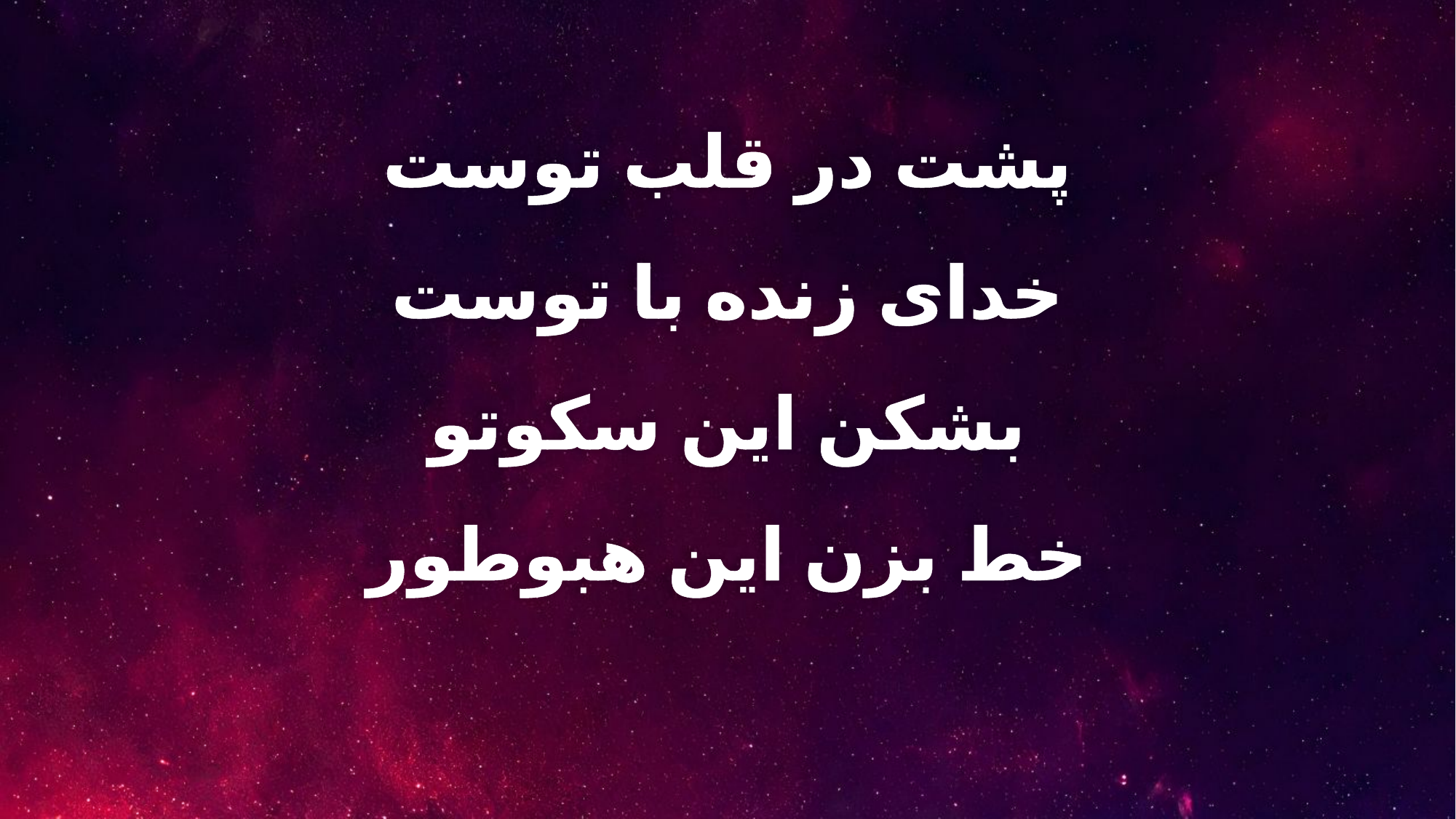

پشت در قلب توست
خدای زنده با توست
بشکن این سکوتو
خط بزن این هبوطور